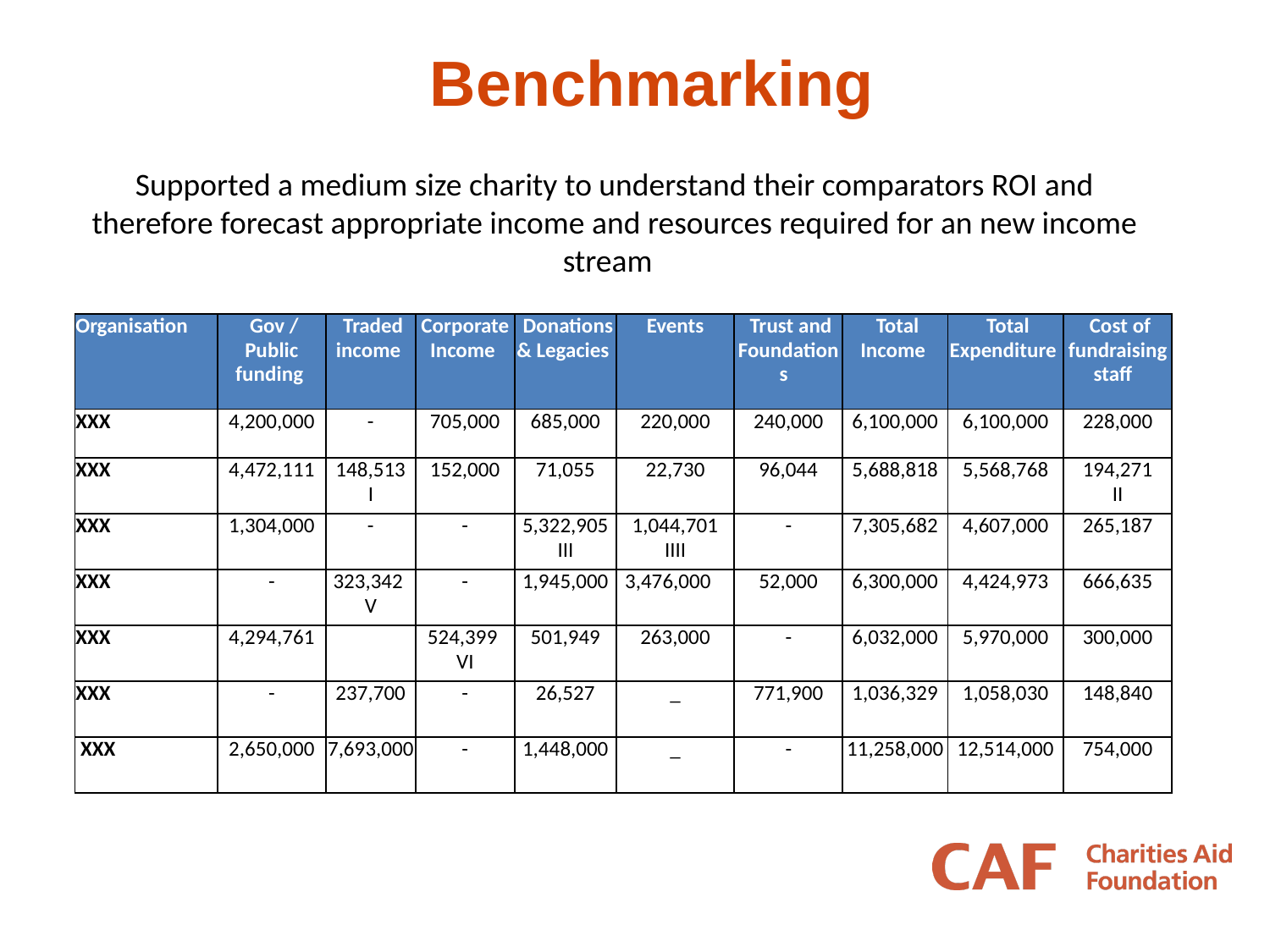

Benchmarking
Supported a medium size charity to understand their comparators ROI and therefore forecast appropriate income and resources required for an new income stream
| Organisation | Gov / Public funding | Traded income | Corporate Income | Donations & Legacies | Events | Trust and Foundations | Total Income | Total Expenditure | Cost of fundraising staff |
| --- | --- | --- | --- | --- | --- | --- | --- | --- | --- |
| XXX | 4,200,000 | - | 705,000 | 685,000 | 220,000 | 240,000 | 6,100,000 | 6,100,000 | 228,000 |
| XXX | 4,472,111 | 148,513 I | 152,000 | 71,055 | 22,730 | 96,044 | 5,688,818 | 5,568,768 | 194,271 II |
| XXX | 1,304,000 | - | - | 5,322,905 III | 1,044,701 IIII | - | 7,305,682 | 4,607,000 | 265,187 |
| XXX | - | 323,342 V | - | 1,945,000 | 3,476,000 | 52,000 | 6,300,000 | 4,424,973 | 666,635 |
| XXX | 4,294,761 |  | 524,399 VI | 501,949 | 263,000 | - | 6,032,000 | 5,970,000 | 300,000 |
| XXX | - | 237,700 | - | 26,527 | \_ | 771,900 | 1,036,329 | 1,058,030 | 148,840 |
| XXX | 2,650,000 | 7,693,000 | - | 1,448,000 | \_ | - | 11,258,000 | 12,514,000 | 754,000 |